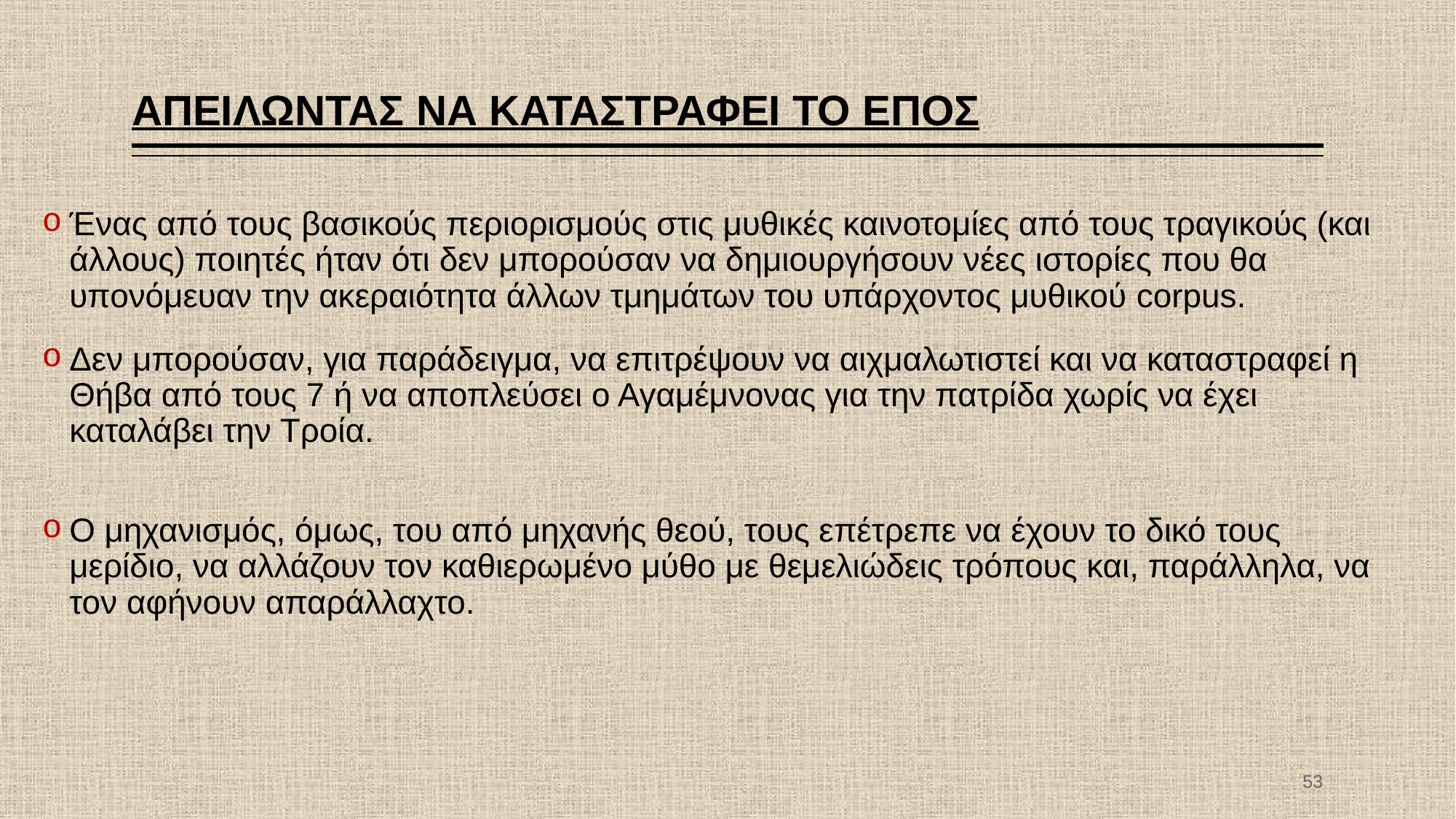

# ΑΠΕΙΛΩΝΤΑΣ ΝΑ ΚΑΤΑΣΤΡΑΦΕΙ ΤΟ ΕΠΟΣ
Ένας από τους βασικούς περιορισμούς στις μυθικές καινοτομίες από τους τραγικούς (και άλλους) ποιητές ήταν ότι δεν μπορούσαν να δημιουργήσουν νέες ιστορίες που θα υπονόμευαν την ακεραιότητα άλλων τμημάτων του υπάρχοντος μυθικού corpus.
Δεν μπορούσαν, για παράδειγμα, να επιτρέψουν να αιχμαλωτιστεί και να καταστραφεί η Θήβα από τους 7 ή να αποπλεύσει ο Αγαμέμνονας για την πατρίδα χωρίς να έχει καταλάβει την Τροία.
Ο μηχανισμός, όμως, του από μηχανής θεού, τους επέτρεπε να έχουν το δικό τους μερίδιο, να αλλάζουν τον καθιερωμένο μύθο με θεμελιώδεις τρόπους και, παράλληλα, να τον αφήνουν απαράλλαχτο.
53